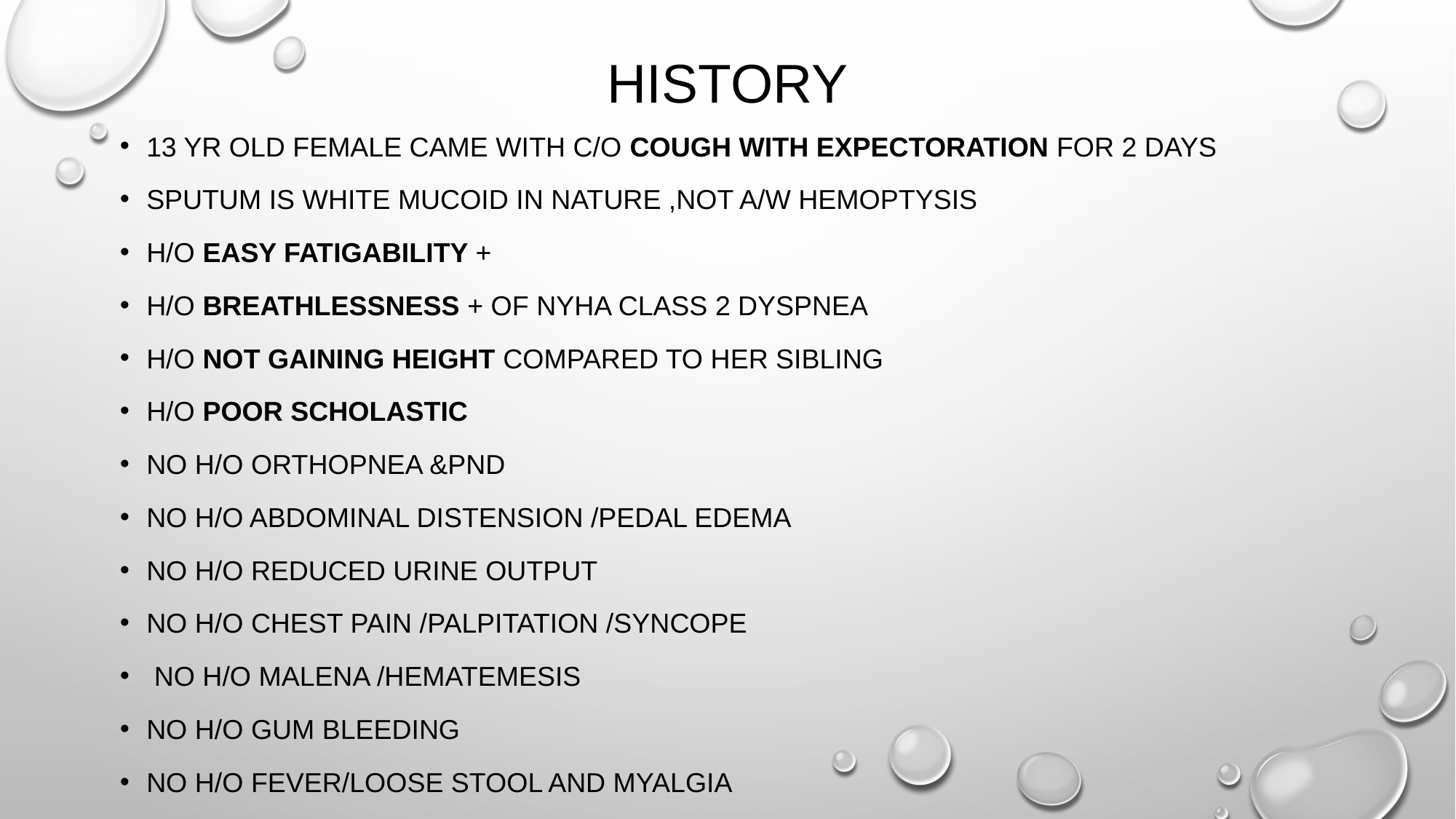

# history
13 yr old female came with c/o cough with expectoration for 2 days
Sputum is white mucoid in nature ,not a/w hemoptysis
h/o easy fatigability +
h/o breathlessness + of nyha class 2 dyspnea
h/o not gaining height compared to her sibling
h/o poor scholastic
No h/o orthopnea &pnd
No h/o abdominal distension /pedal edema
No h/o reduced urine output
No h/o chest pain /palpitation /syncope
 no h/o malena /hematemesis
No h/o gum bleeding
No h/o fever/loose stool and myalgia